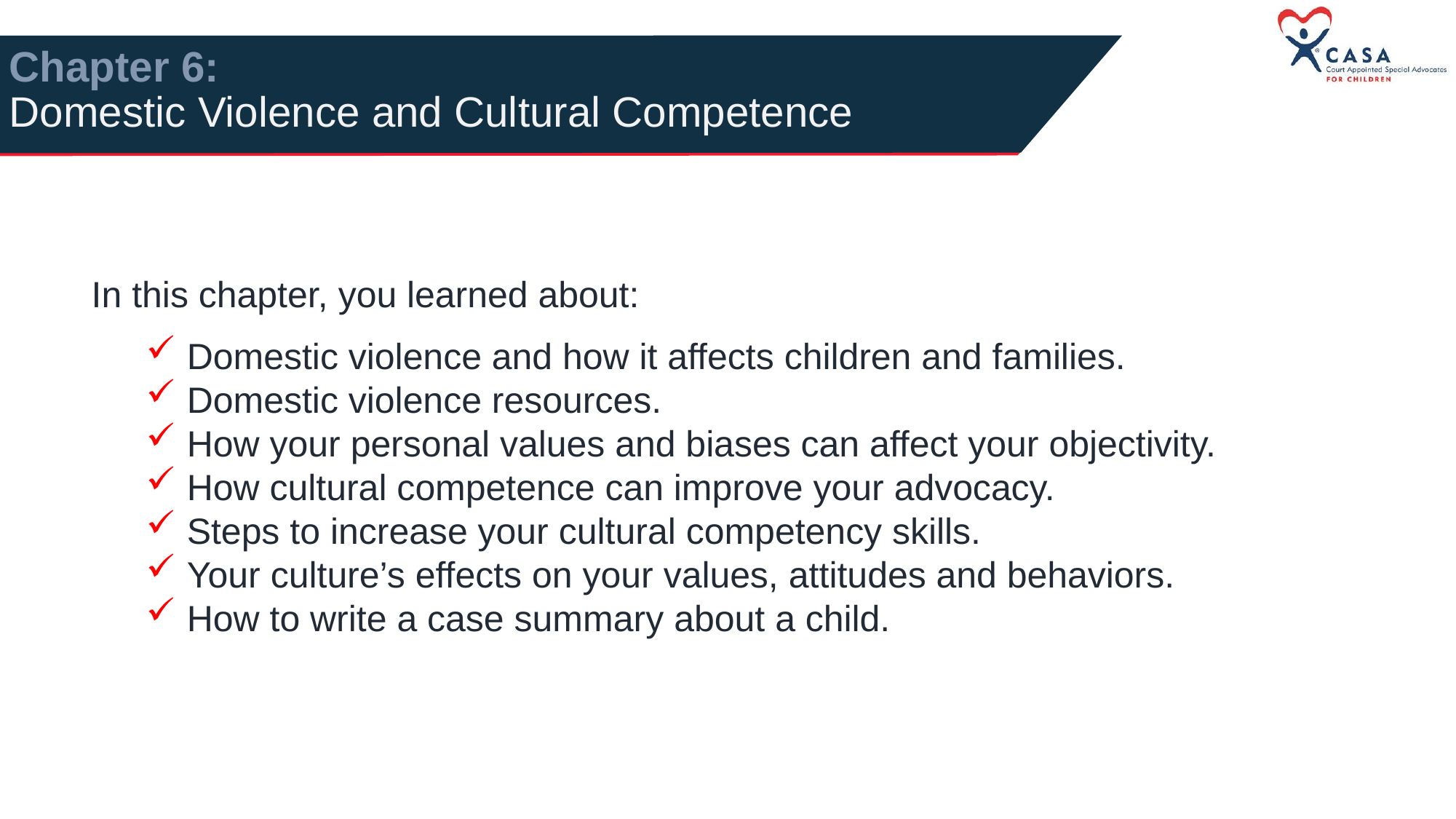

# Chapter 6: Domestic Violence and Cultural Competence
In this chapter, you learned about:
Domestic violence and how it affects children and families.
Domestic violence resources.
How your personal values and biases can affect your objectivity.
How cultural competence can improve your advocacy.
Steps to increase your cultural competency skills.
Your culture’s effects on your values, attitudes and behaviors.
How to write a case summary about a child.